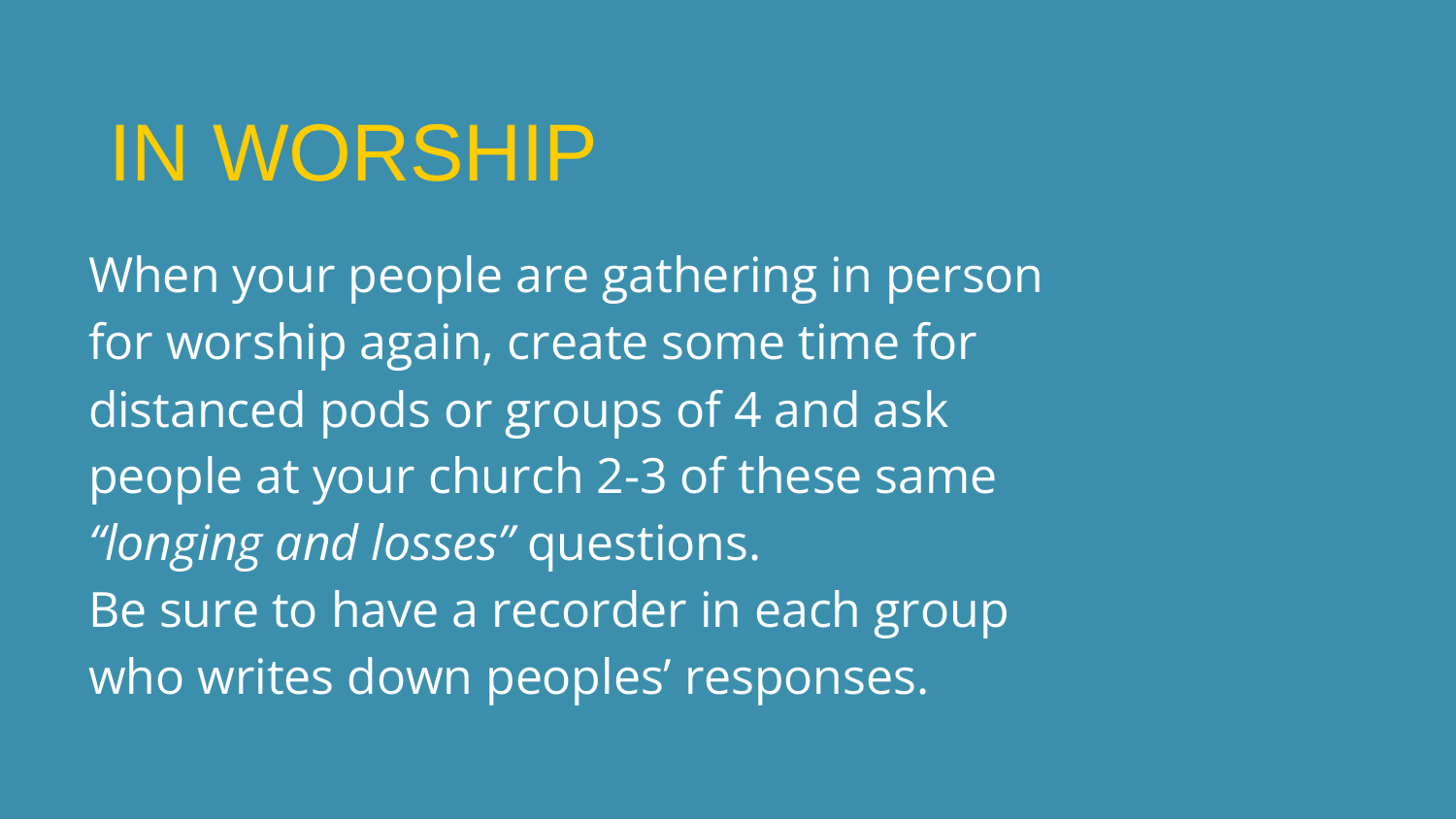

# IN WORSHIP
When your people are gathering in person for worship again, create some time for distanced pods or groups of 4 and ask people at your church 2-3 of these same “longing and losses” questions.
Be sure to have a recorder in each group who writes down peoples’ responses.